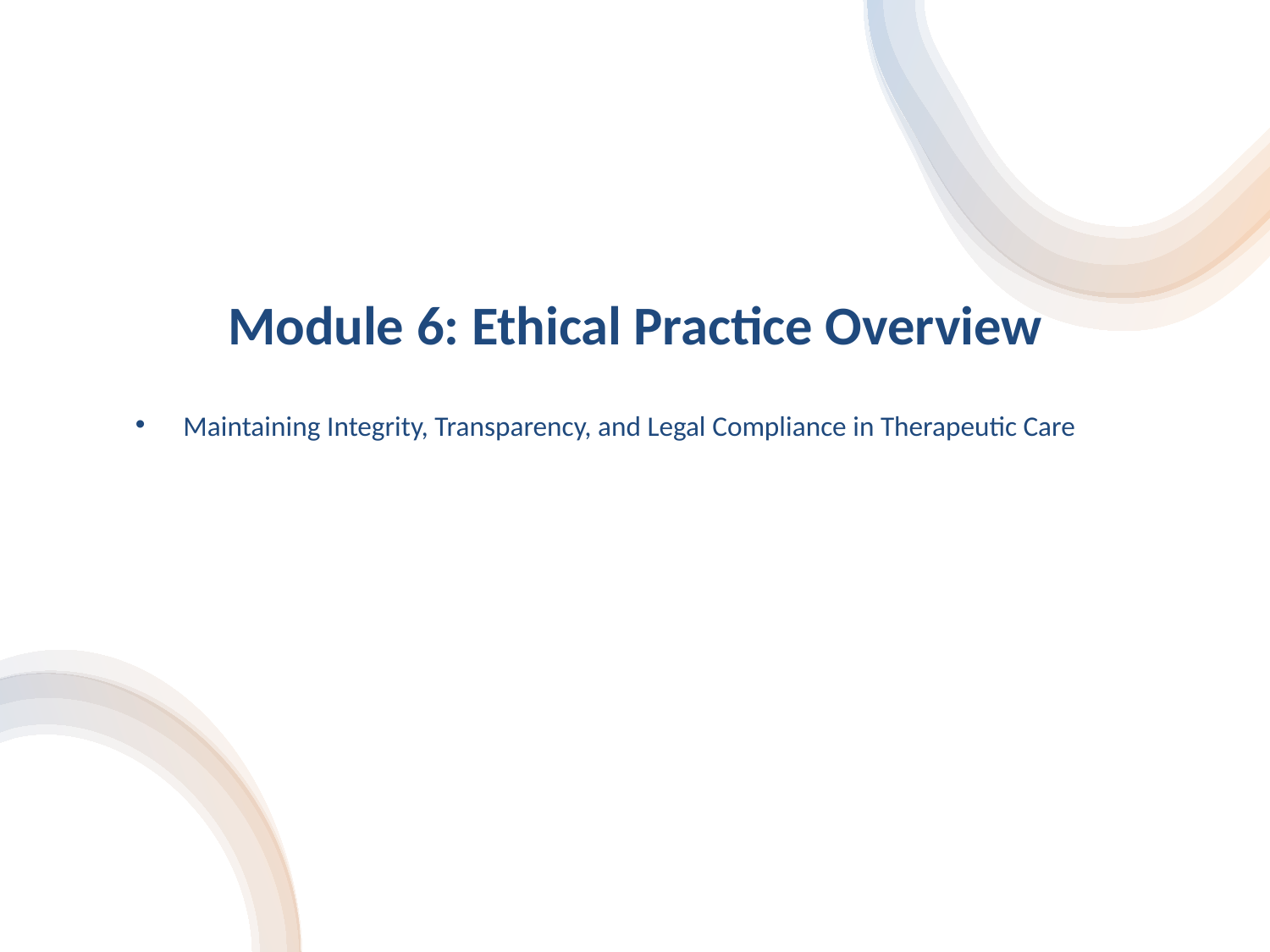

# Module 6: Ethical Practice Overview
Maintaining Integrity, Transparency, and Legal Compliance in Therapeutic Care